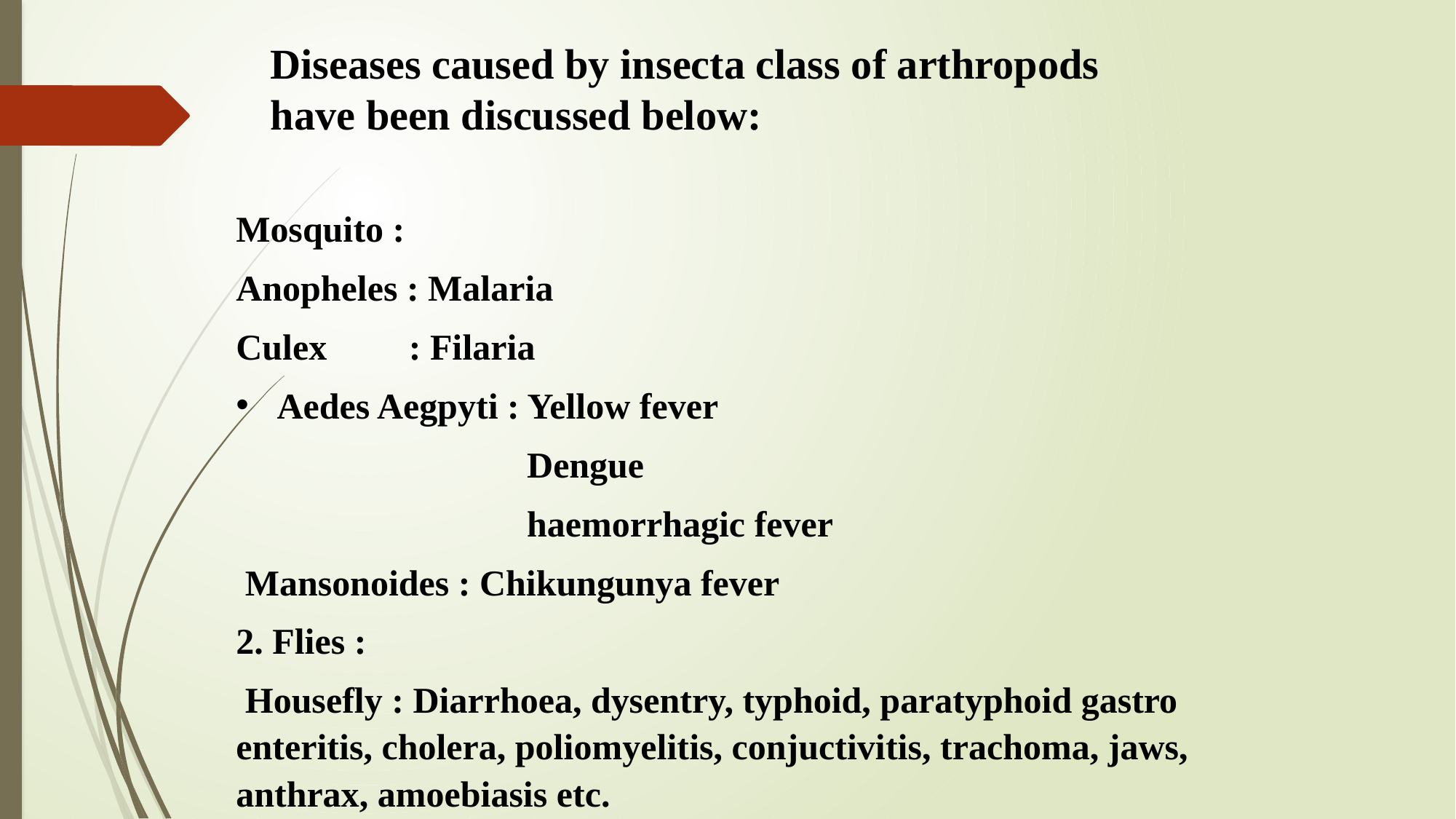

Diseases caused by insecta class of arthropods have been discussed below:
Mosquito :
Anopheles : Malaria
Culex         : Filaria
Aedes Aegpyti : Yellow fever
                                Dengue
                                haemorrhagic fever
 Mansonoides : Chikungunya fever
2. Flies :
 Housefly : Diarrhoea, dysentry, typhoid, paratyphoid gastro enteritis, cholera, poliomyelitis, conjuctivitis, trachoma, jaws, anthrax, amoebiasis etc.